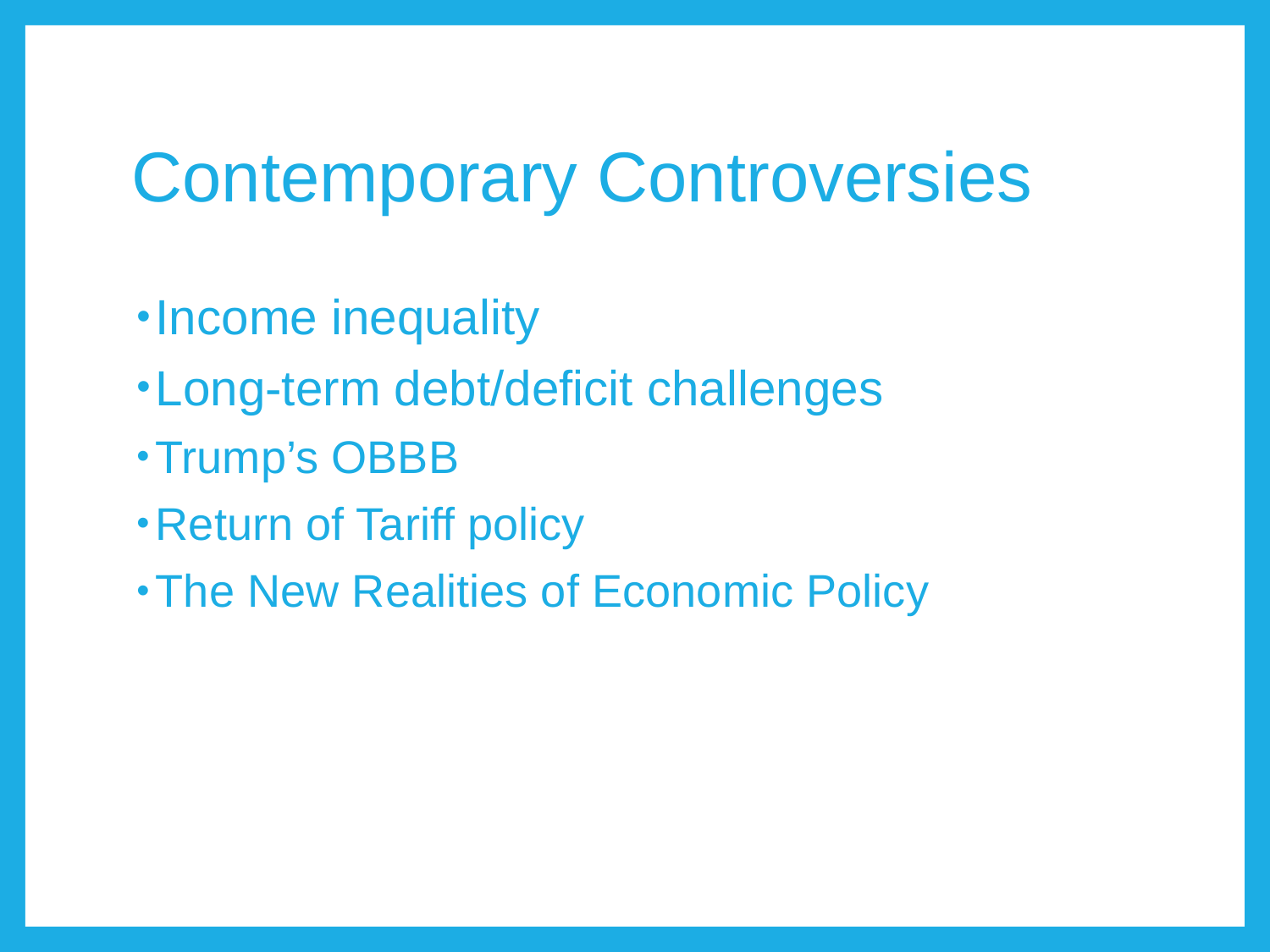

# Contemporary Controversies
Income inequality
Long-term debt/deficit challenges
Trump’s OBBB
Return of Tariff policy
The New Realities of Economic Policy